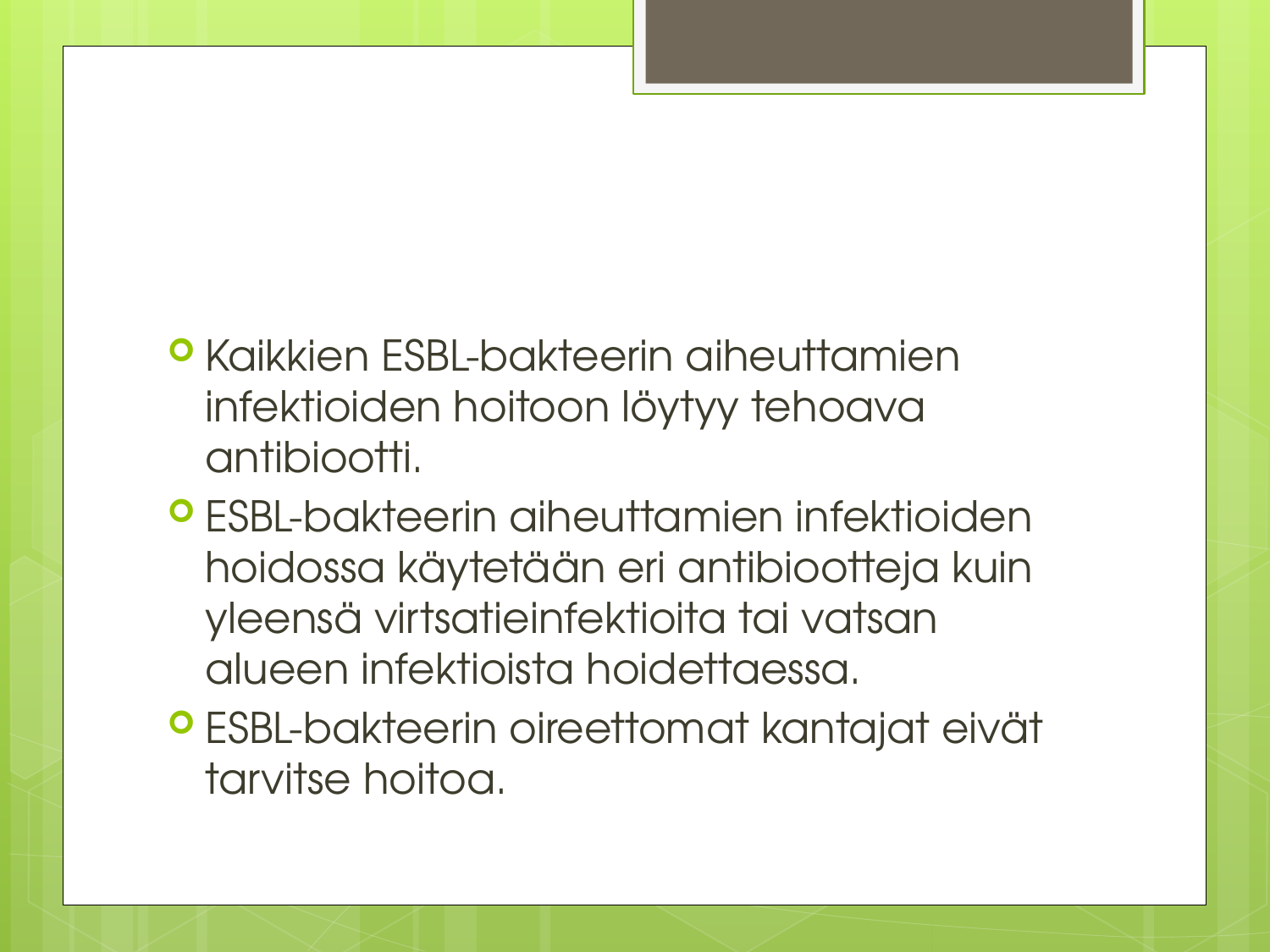

Kaikkien ESBL-bakteerin aiheuttamien infektioiden hoitoon löytyy tehoava antibiootti.
ESBL-bakteerin aiheuttamien infektioiden hoidossa käytetään eri antibiootteja kuin yleensä virtsatieinfektioita tai vatsan alueen infektioista hoidettaessa.
ESBL-bakteerin oireettomat kantajat eivät tarvitse hoitoa.